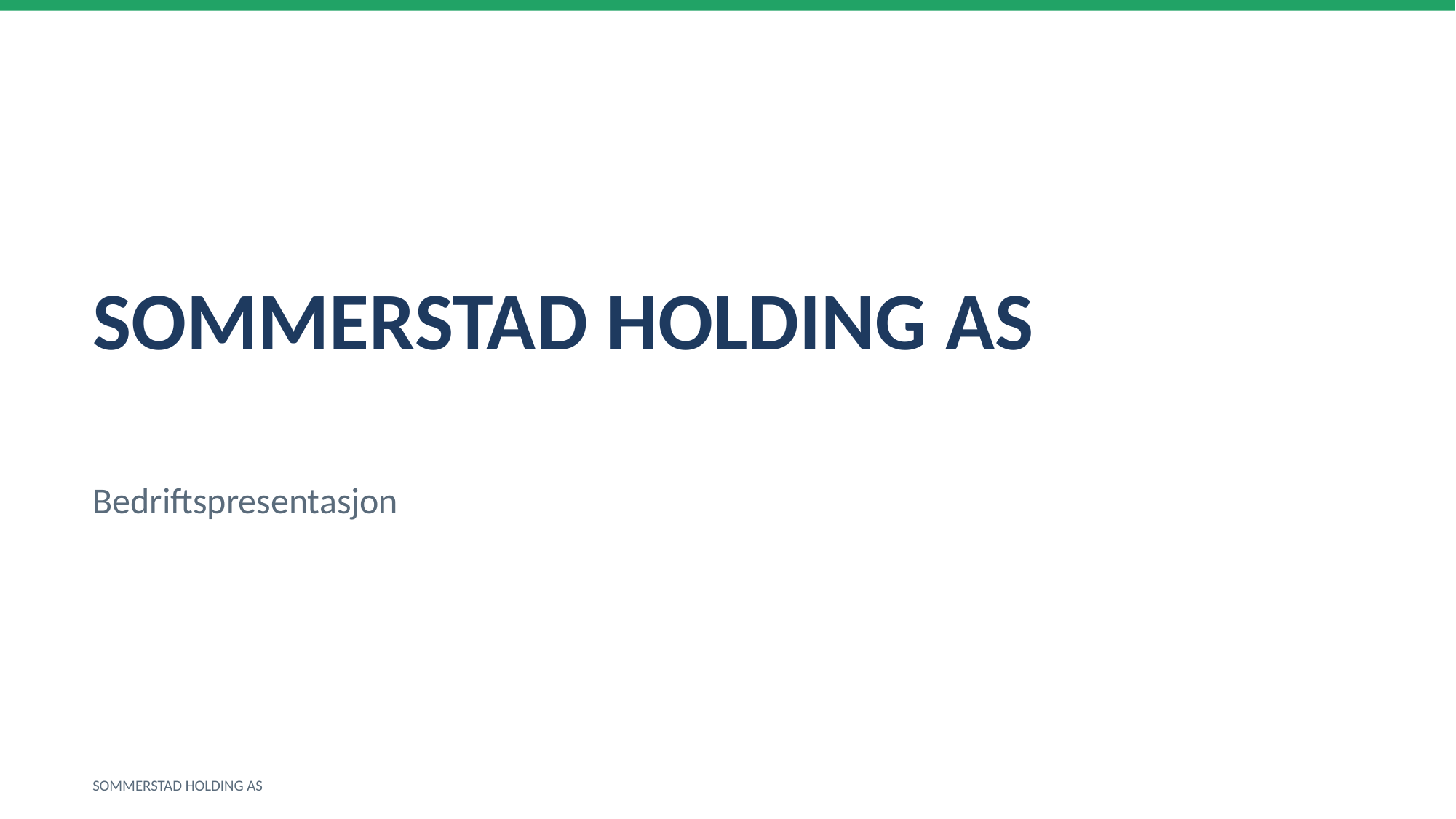

SOMMERSTAD HOLDING AS
Bedriftspresentasjon
SOMMERSTAD HOLDING AS